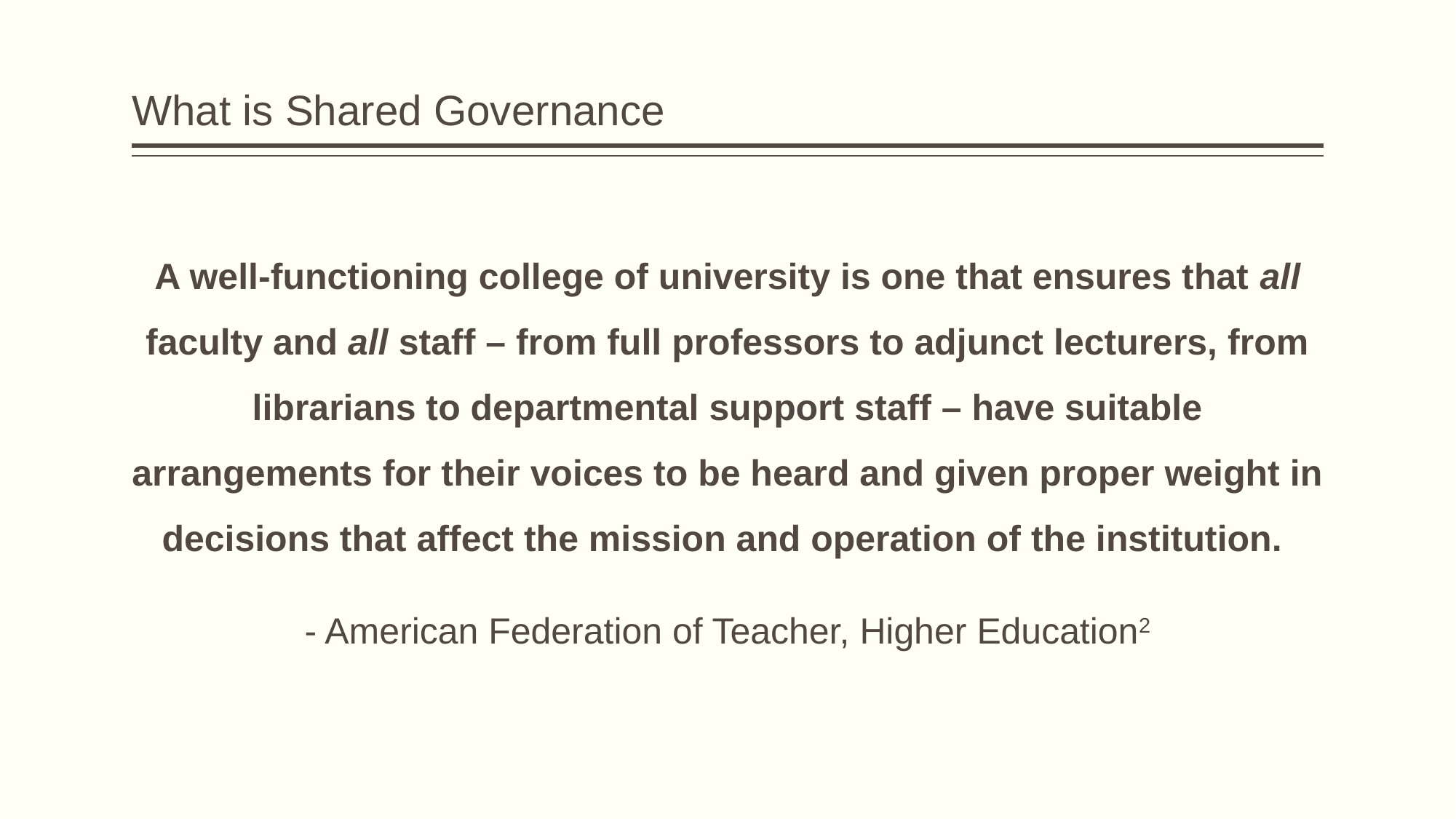

# What is Shared Governance
A well-functioning college of university is one that ensures that all faculty and all staff – from full professors to adjunct lecturers, from librarians to departmental support staff – have suitable arrangements for their voices to be heard and given proper weight in decisions that affect the mission and operation of the institution.
- American Federation of Teacher, Higher Education2